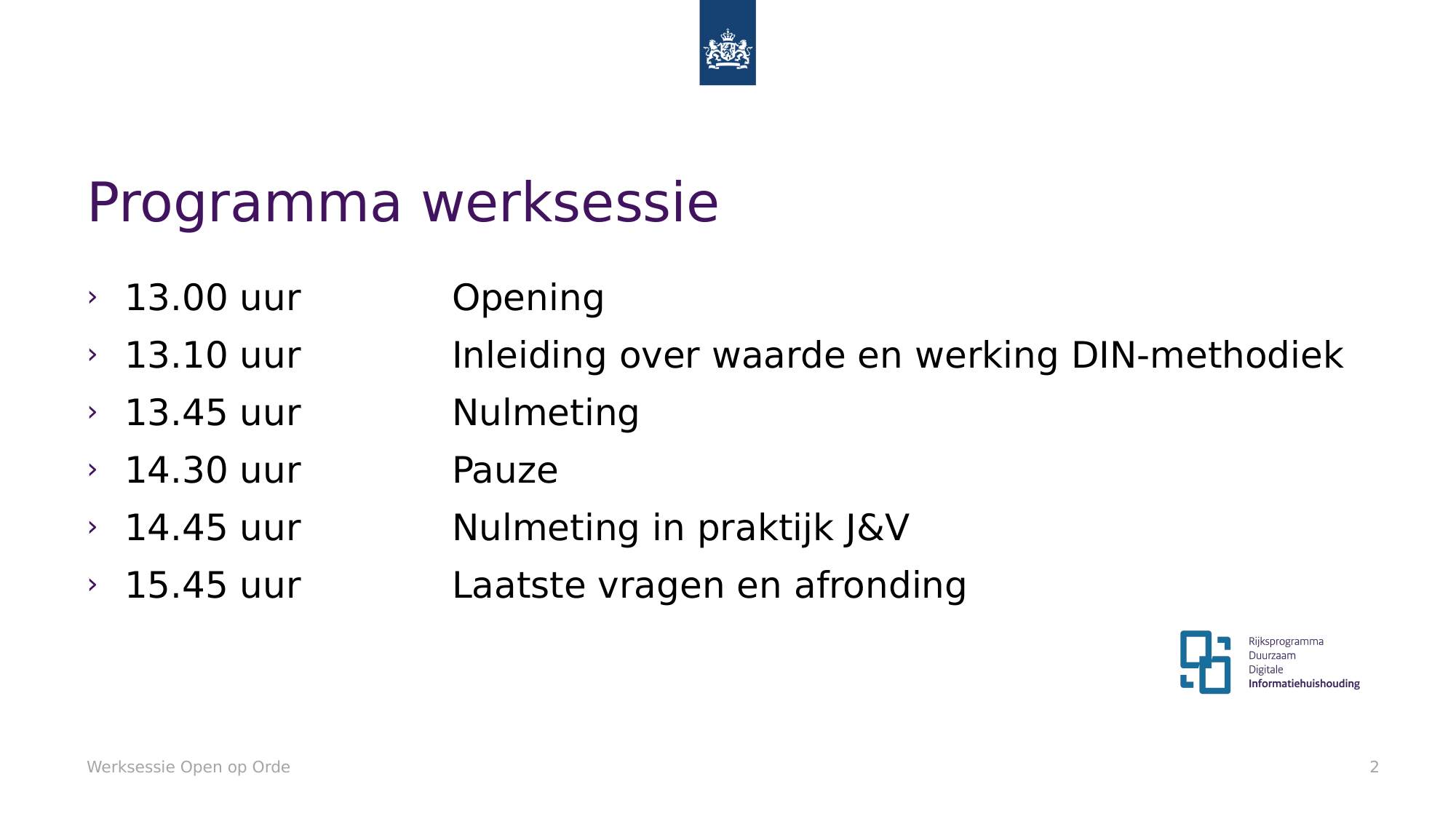

# Programma werksessie
13.00 uur		Opening
13.10 uur		Inleiding over waarde en werking DIN-methodiek
13.45 uur		Nulmeting
14.30 uur		Pauze
14.45 uur		Nulmeting in praktijk J&V
15.45 uur		Laatste vragen en afronding
Werksessie Open op Orde
2